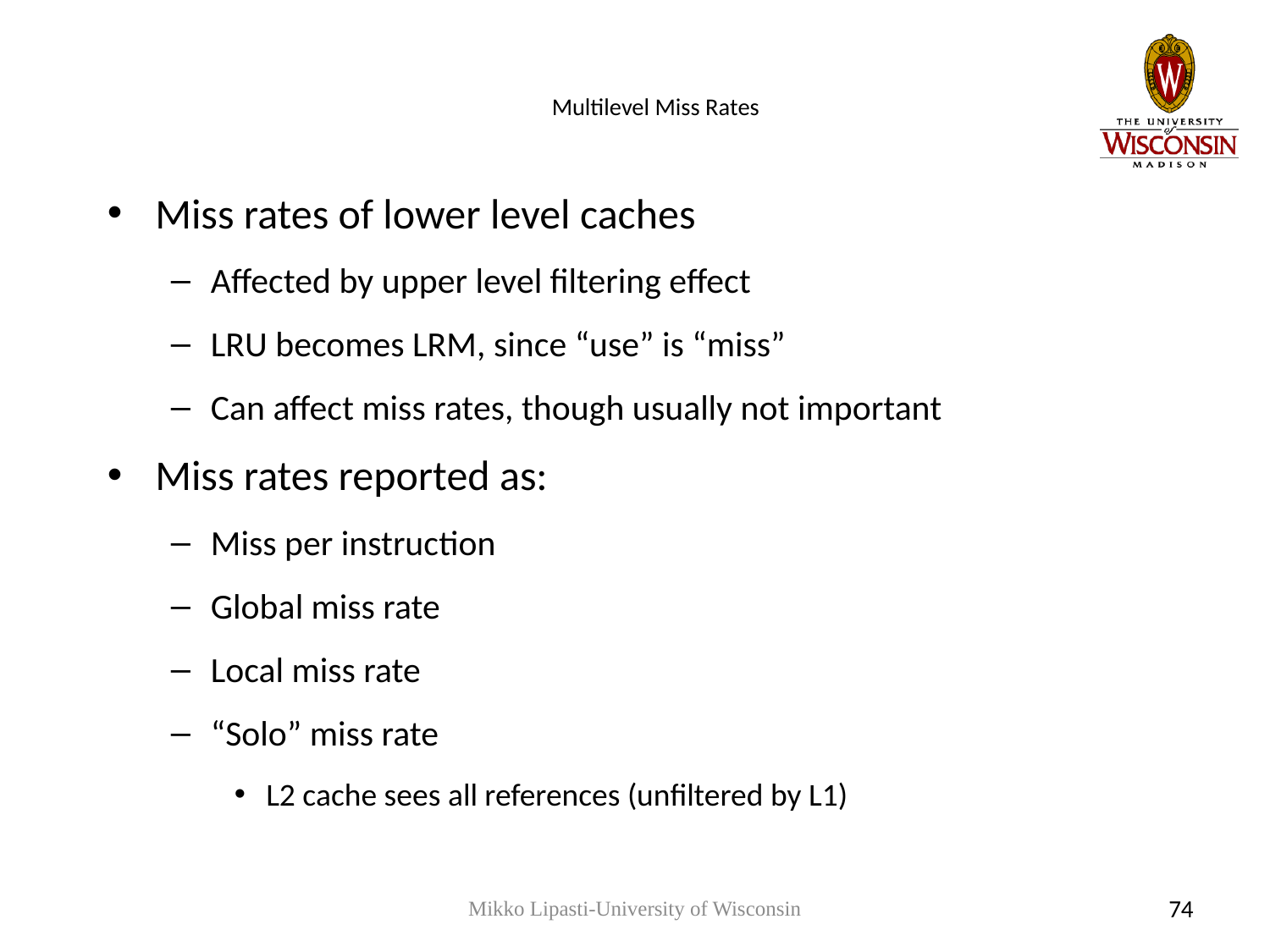

# Multilevel Miss Rates
Miss rates of lower level caches
Affected by upper level filtering effect
LRU becomes LRM, since “use” is “miss”
Can affect miss rates, though usually not important
Miss rates reported as:
Miss per instruction
Global miss rate
Local miss rate
“Solo” miss rate
L2 cache sees all references (unfiltered by L1)
Mikko Lipasti-University of Wisconsin
74